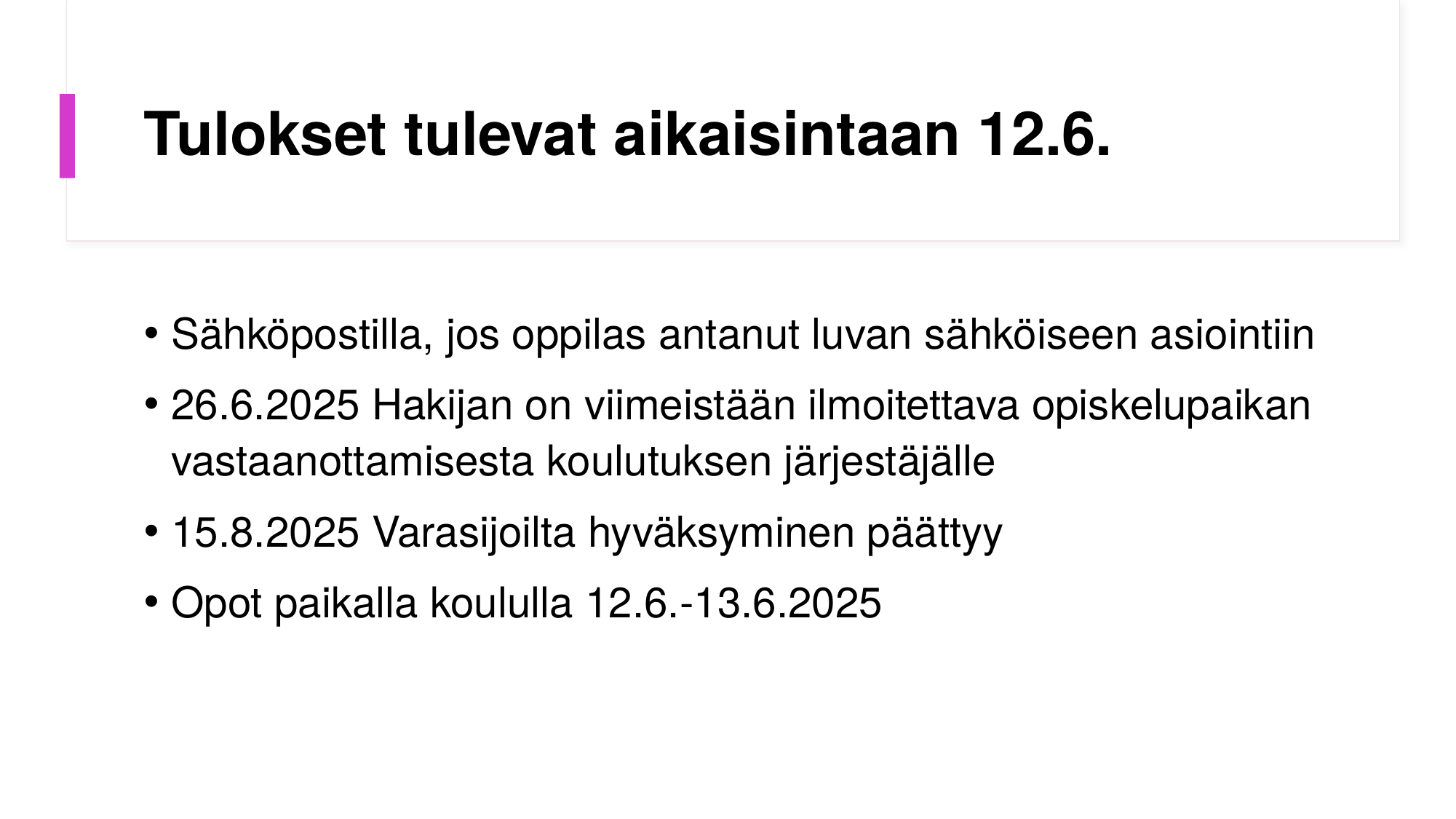

# Tulokset tulevat aikaisintaan 12.6.
Sähköpostilla, jos oppilas antanut luvan sähköiseen asiointiin
26.6.2025 Hakijan on viimeistään ilmoitettava opiskelupaikan vastaanottamisesta koulutuksen järjestäjälle
15.8.2025 Varasijoilta hyväksyminen päättyy
Opot paikalla koululla 12.6.-13.6.2025